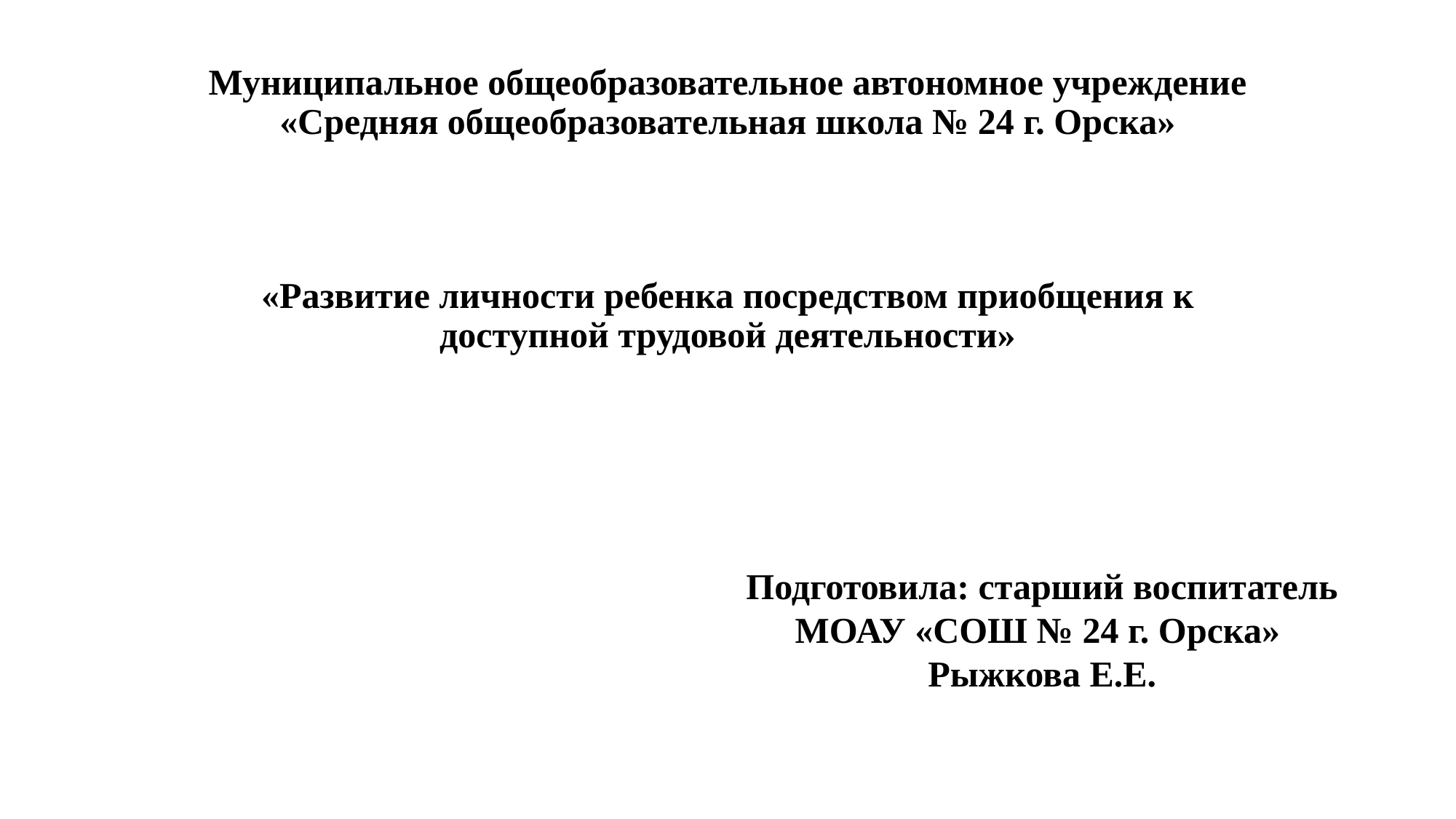

# Муниципальное общеобразовательное автономное учреждение «Средняя общеобразовательная школа № 24 г. Орска»
«Развитие личности ребенка посредством приобщения к доступной трудовой деятельности»
Подготовила: старший воспитатель МОАУ «СОШ № 24 г. Орска»
Рыжкова Е.Е.